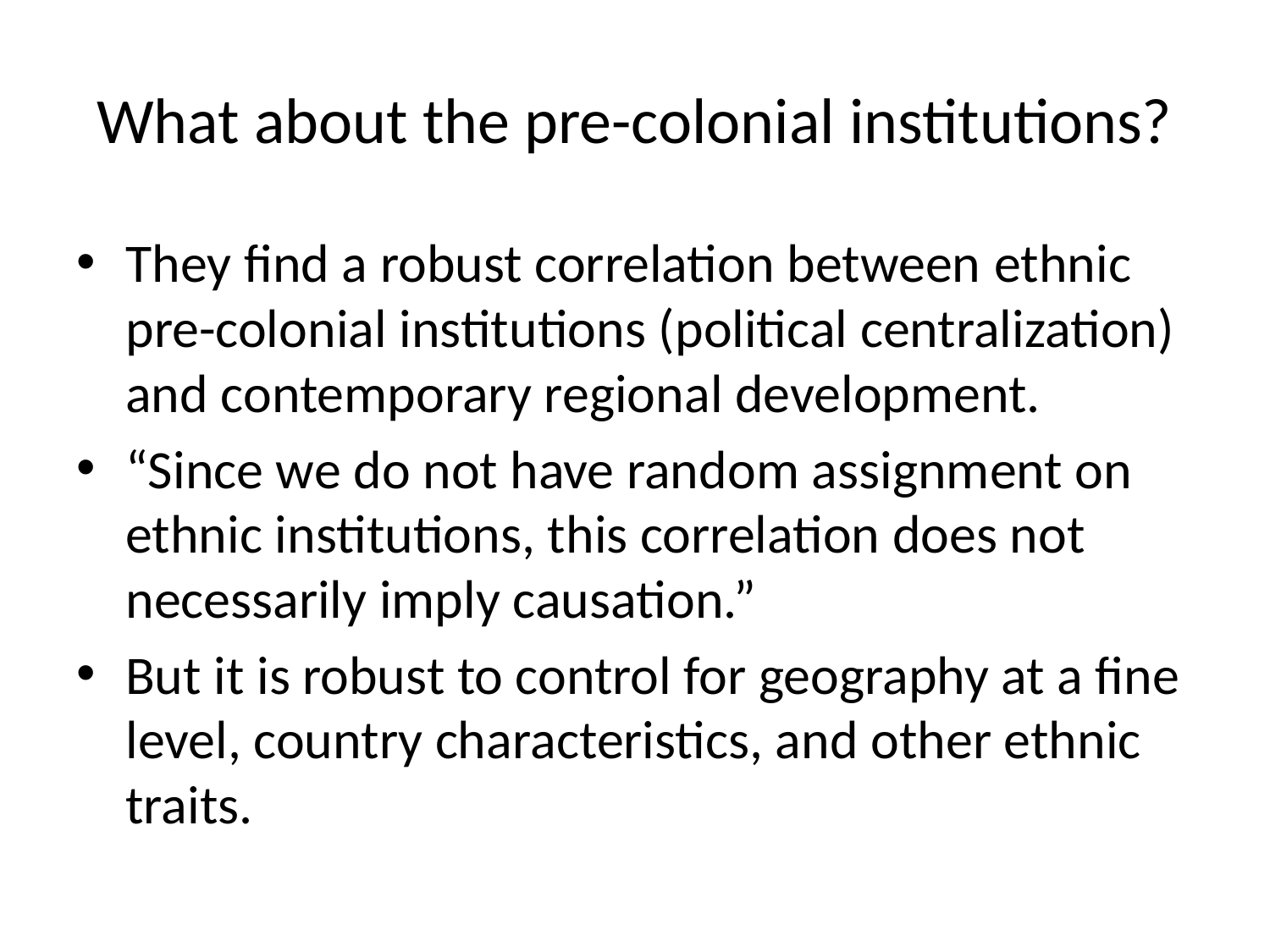

# What about the pre-colonial institutions?
They find a robust correlation between ethnic pre-colonial institutions (political centralization) and contemporary regional development.
“Since we do not have random assignment on ethnic institutions, this correlation does not necessarily imply causation.”
But it is robust to control for geography at a fine level, country characteristics, and other ethnic traits.